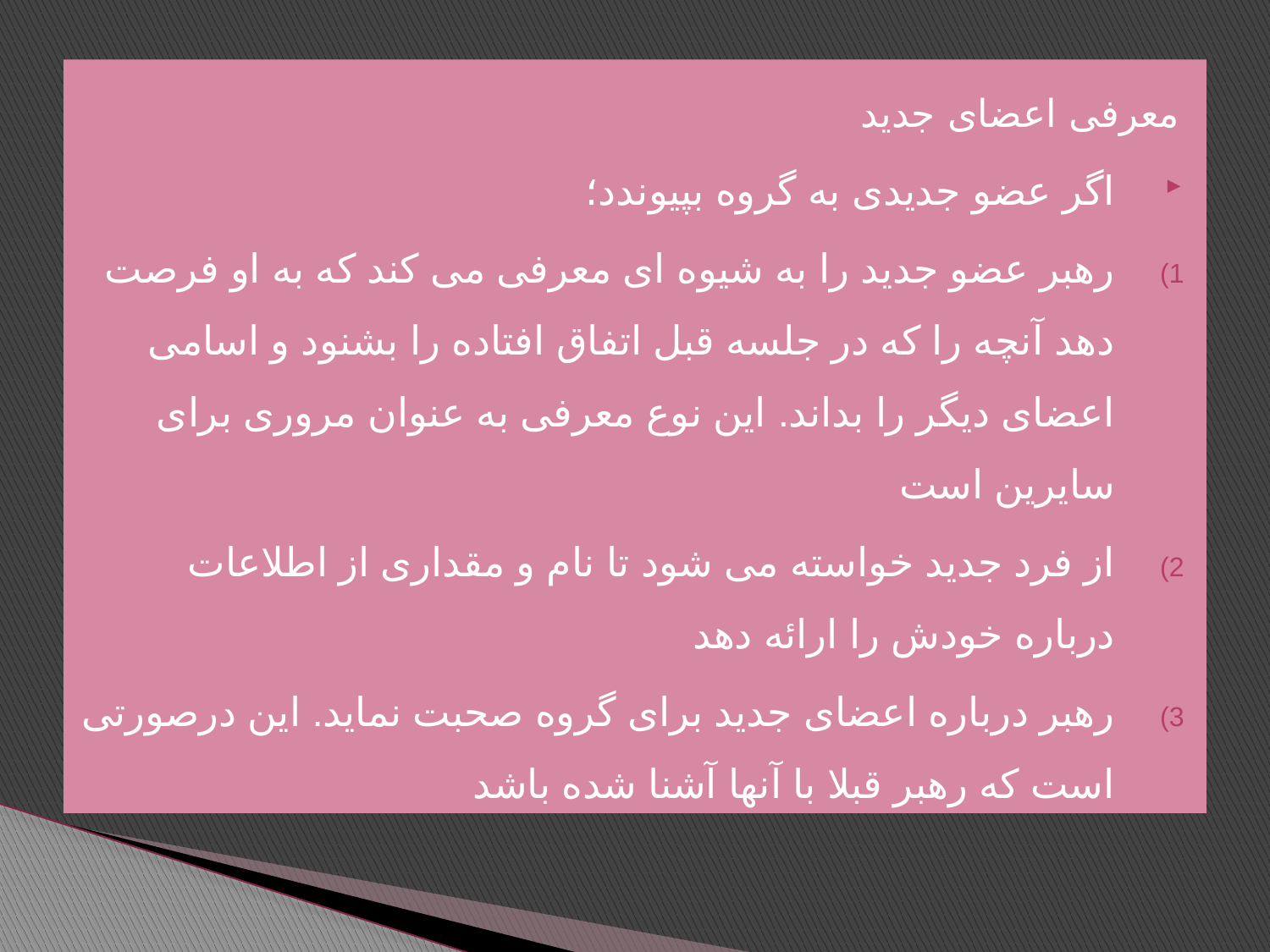

معرفی اعضای جدید
اگر عضو جدیدی به گروه بپیوندد؛
رهبر عضو جدید را به شیوه ای معرفی می کند که به او فرصت دهد آنچه را که در جلسه قبل اتفاق افتاده را بشنود و اسامی اعضای دیگر را بداند. این نوع معرفی به عنوان مروری برای سایرین است
از فرد جدید خواسته می شود تا نام و مقداری از اطلاعات درباره خودش را ارائه دهد
رهبر درباره اعضای جدید برای گروه صحبت نماید. این درصورتی است که رهبر قبلا با آنها آشنا شده باشد